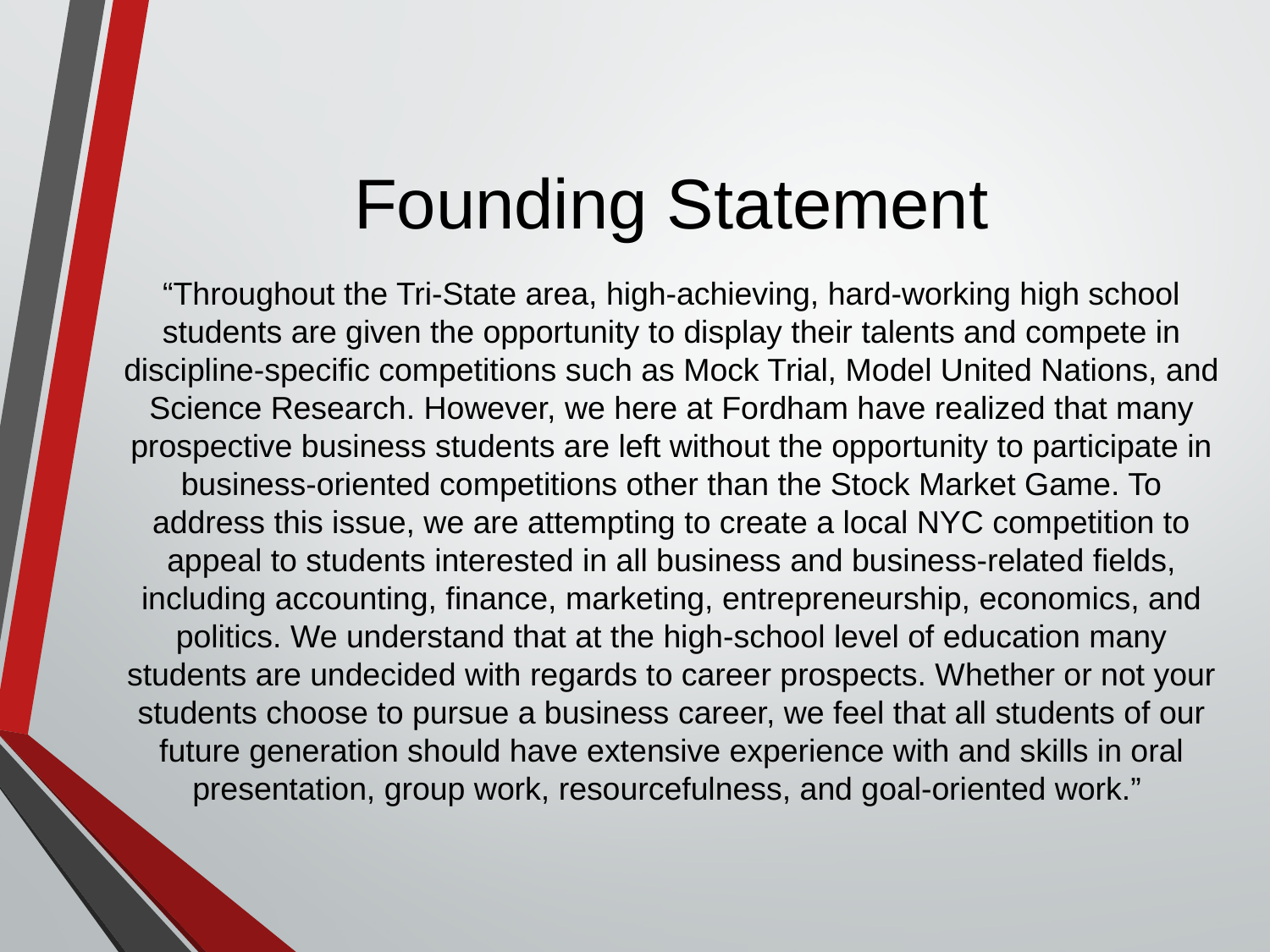

# Founding Statement
“Throughout the Tri-State area, high-achieving, hard-working high school students are given the opportunity to display their talents and compete in discipline-specific competitions such as Mock Trial, Model United Nations, and Science Research. However, we here at Fordham have realized that many prospective business students are left without the opportunity to participate in business-oriented competitions other than the Stock Market Game. To address this issue, we are attempting to create a local NYC competition to appeal to students interested in all business and business-related fields, including accounting, finance, marketing, entrepreneurship, economics, and politics. We understand that at the high-school level of education many students are undecided with regards to career prospects. Whether or not your students choose to pursue a business career, we feel that all students of our future generation should have extensive experience with and skills in oral presentation, group work, resourcefulness, and goal-oriented work.”